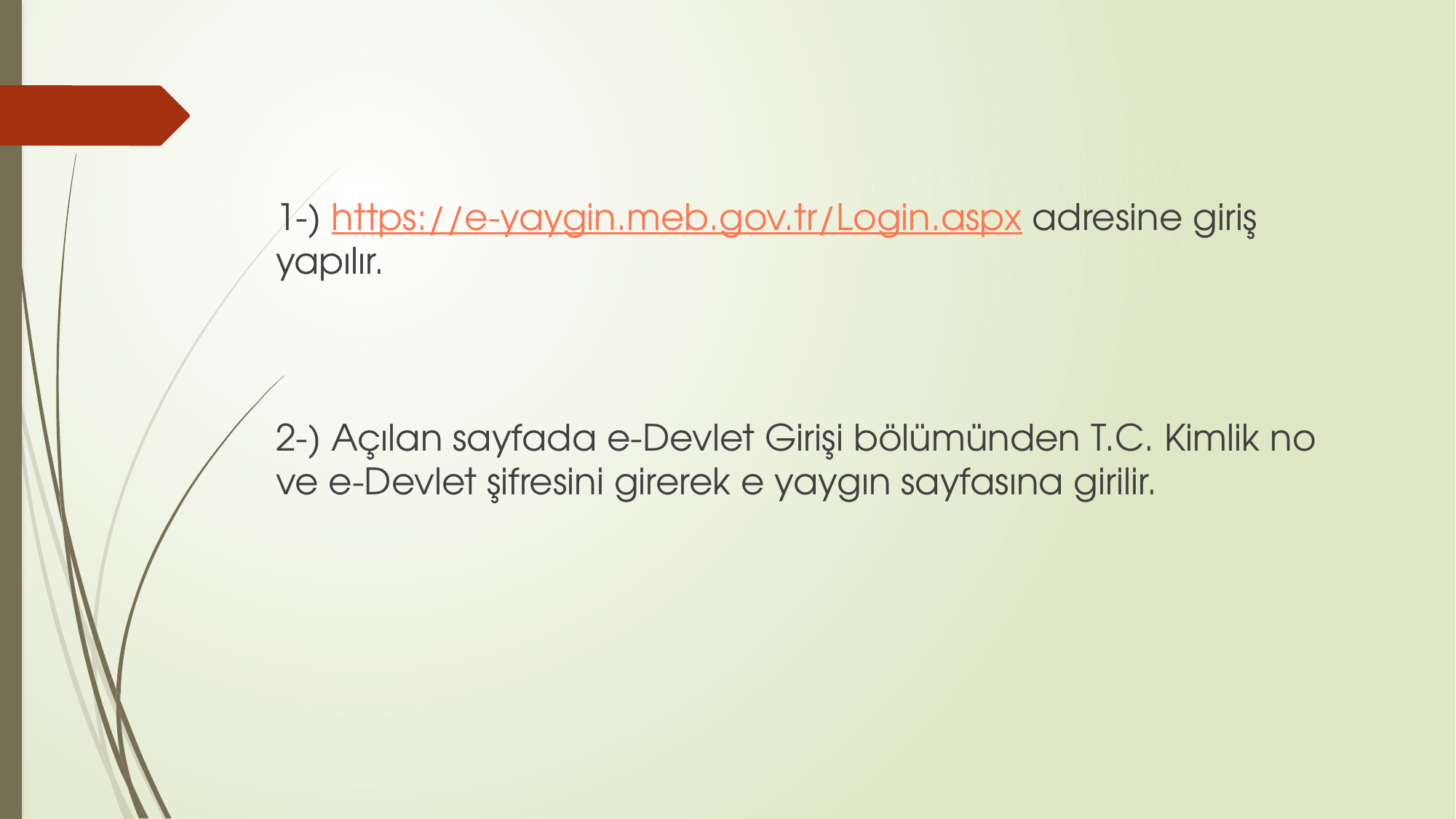

1-) https://e-yaygin.meb.gov.tr/Login.aspx adresine giriş yapılır.

2-) Açılan sayfada e-Devlet Girişi bölümünden T.C. Kimlik no ve e-Devlet şifresini girerek e yaygın sayfasına girilir.